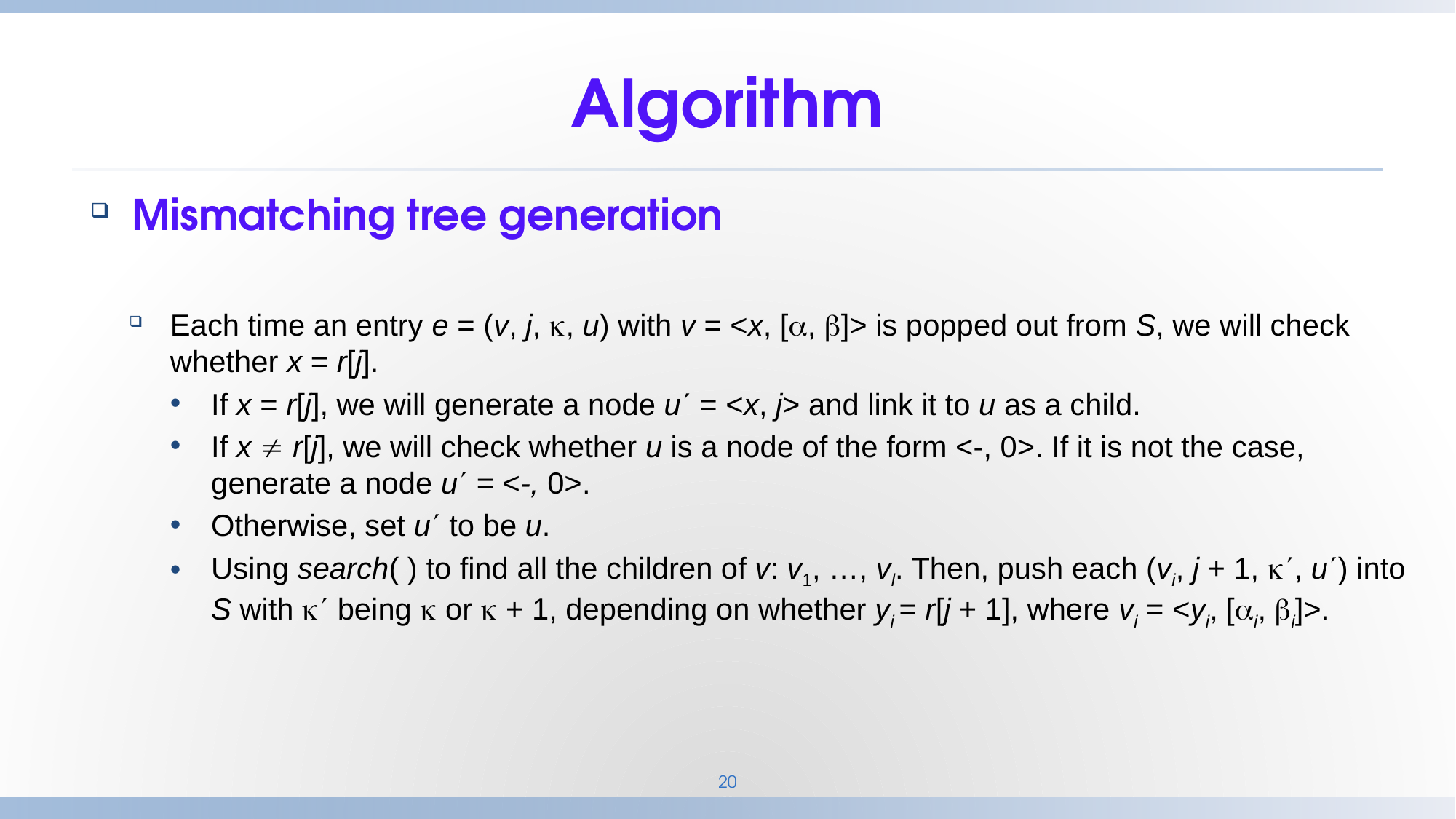

# Algorithm
Mismatching tree generation
Each time an entry e = (v, j, κ, u) with v = <x, [α, β]> is popped out from S, we will check whether x = r[j].
If x = r[j], we will generate a node u′ = <x, j> and link it to u as a child.
If x ≠ r[j], we will check whether u is a node of the form <-, 0>. If it is not the case, generate a node u′ = <-, 0>.
Otherwise, set u′ to be u.
Using search( ) to find all the children of v: v1, …, vl. Then, push each (vi, j + 1, κ′, u′) into S with κ′ being κ or κ + 1, depending on whether yi = r[j + 1], where vi = <yi, [αi, βi]>.
20